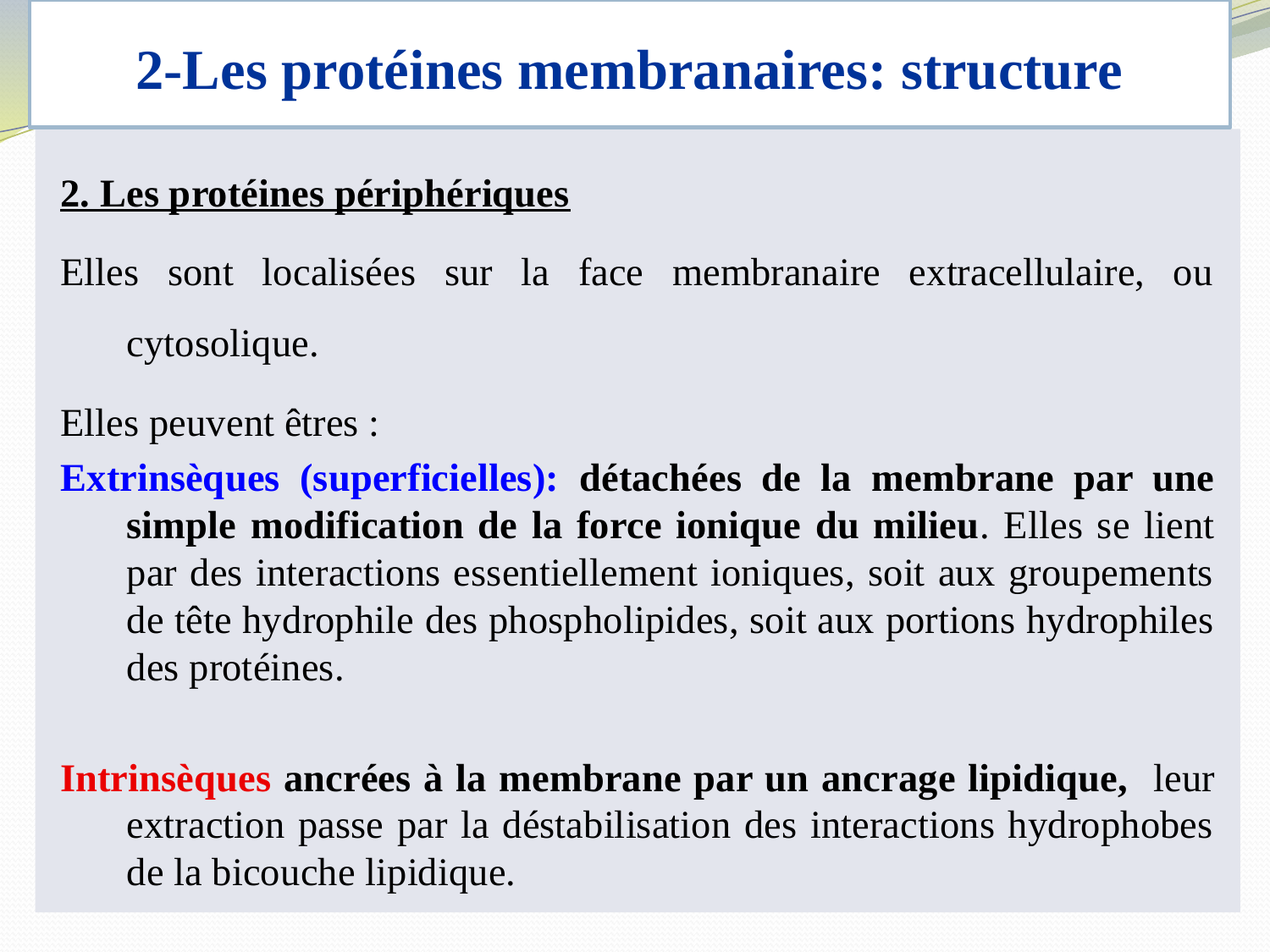

# 2-Les protéines membranaires: structure
2. Les protéines périphériques
Elles sont localisées sur la face membranaire extracellulaire, ou cytosolique.
Elles peuvent êtres :
Extrinsèques (superficielles): détachées de la membrane par une simple modification de la force ionique du milieu. Elles se lient par des interactions essentiellement ioniques, soit aux groupements de tête hydrophile des phospholipides, soit aux portions hydrophiles des protéines.

Intrinsèques ancrées à la membrane par un ancrage lipidique,  leur extraction passe par la déstabilisation des interactions hydrophobes de la bicouche lipidique.